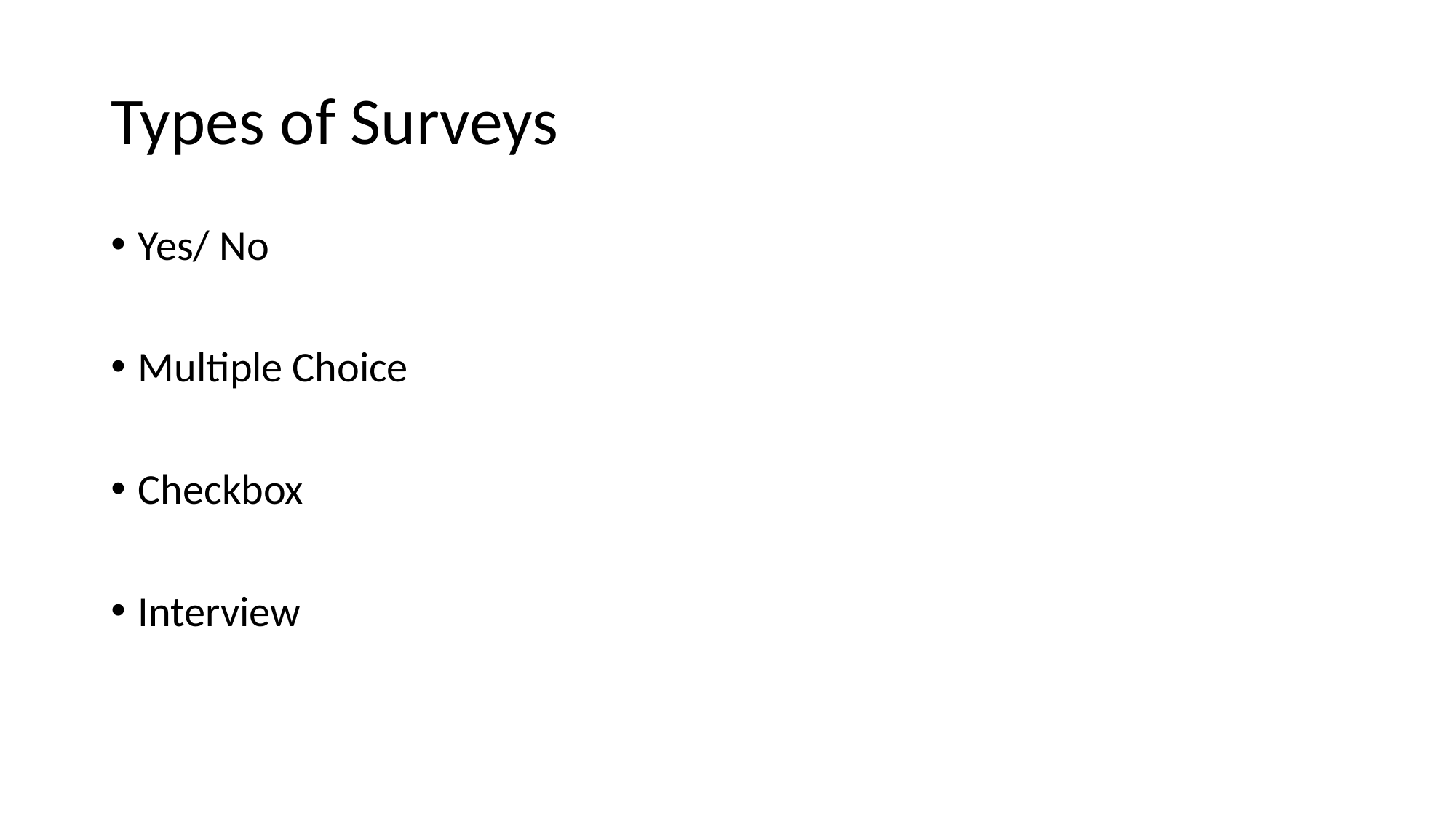

# Types of Surveys
Yes/ No

Multiple Choice

Checkbox

Interview